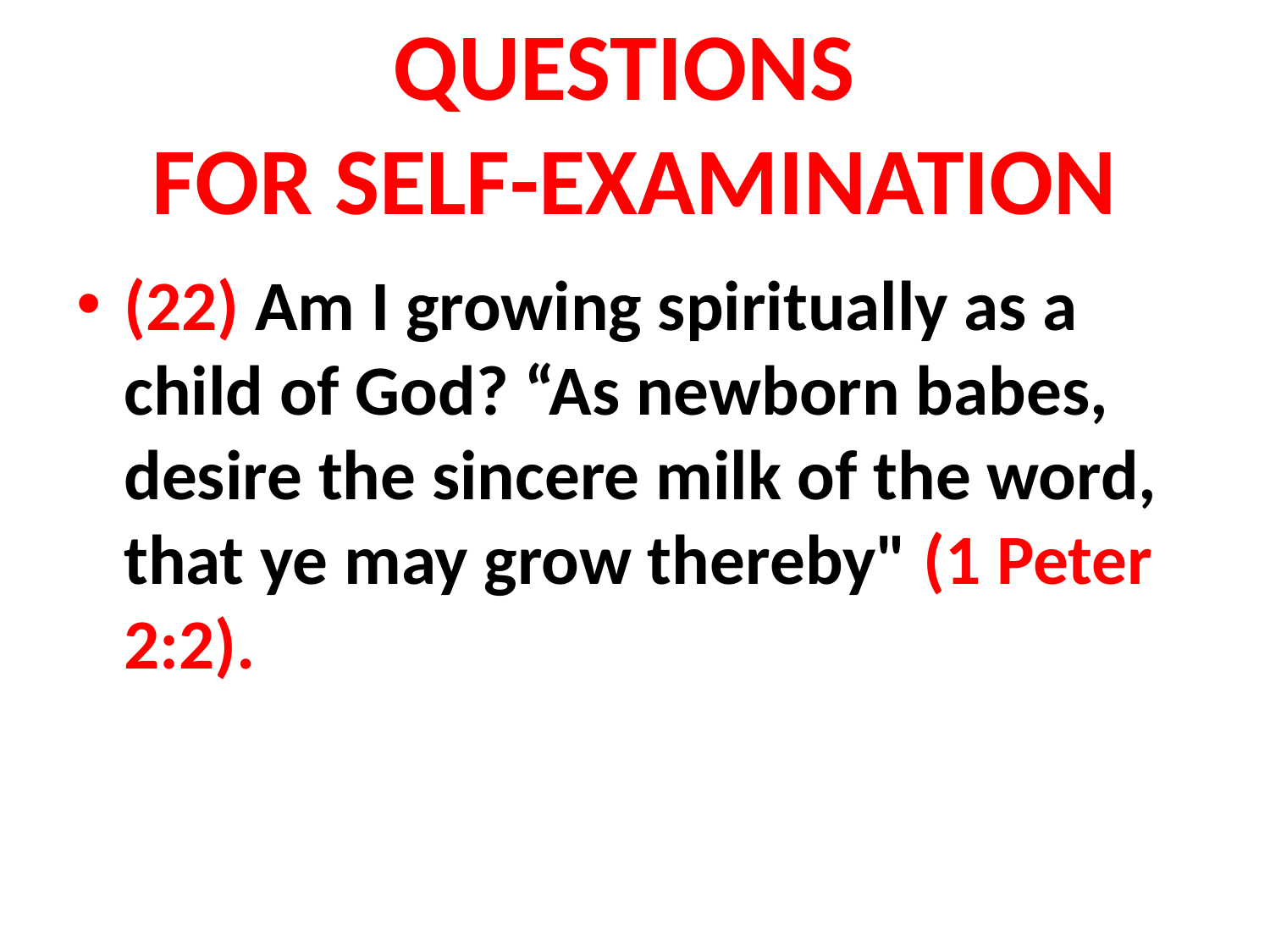

# QUESTIONS FOR SELF-EXAMINATION
(22) Am I growing spiritually as a child of God? “As newborn babes, desire the sincere milk of the word, that ye may grow thereby" (1 Peter 2:2).